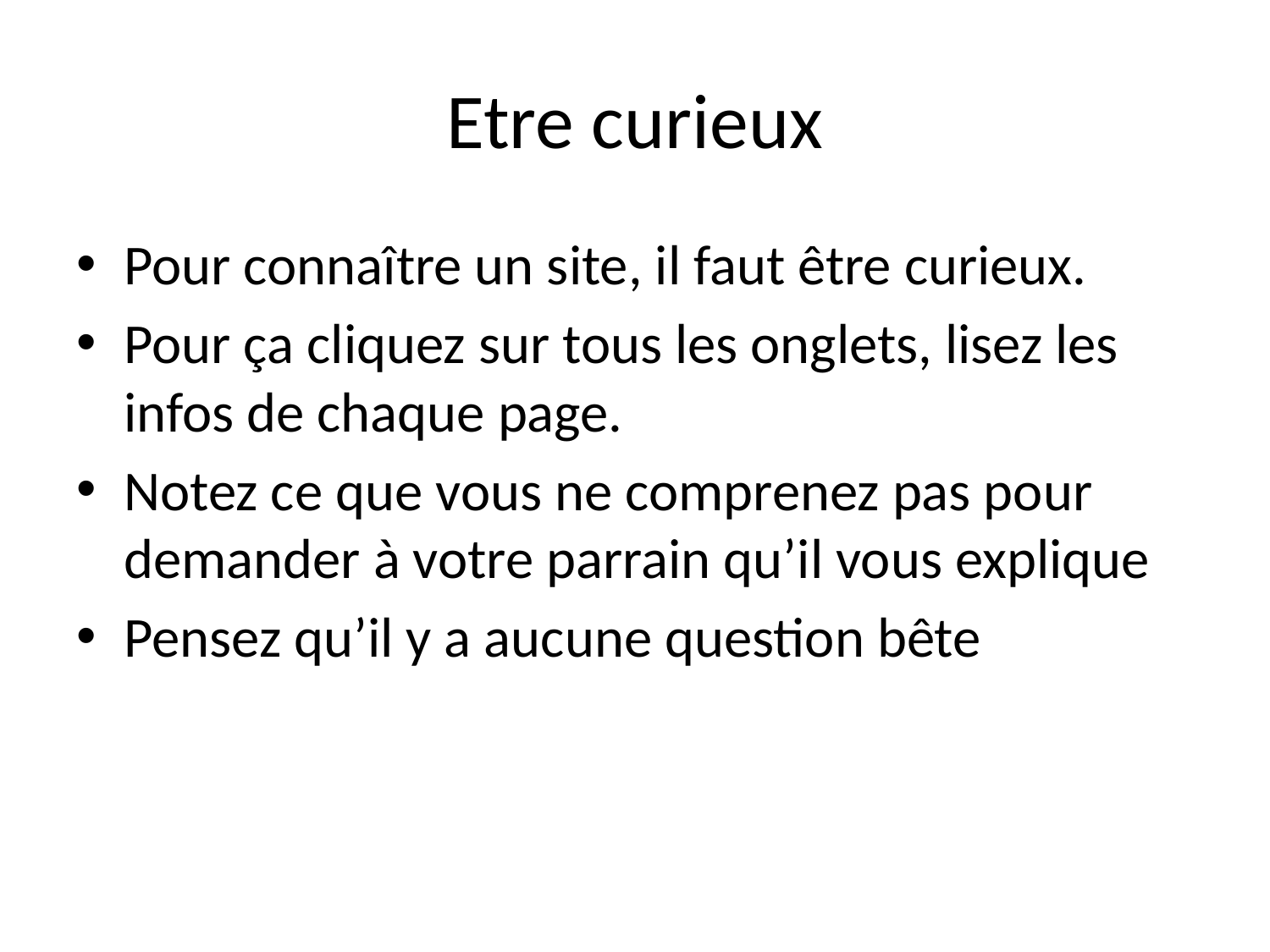

# Etre curieux
Pour connaître un site, il faut être curieux.
Pour ça cliquez sur tous les onglets, lisez les infos de chaque page.
Notez ce que vous ne comprenez pas pour demander à votre parrain qu’il vous explique
Pensez qu’il y a aucune question bête